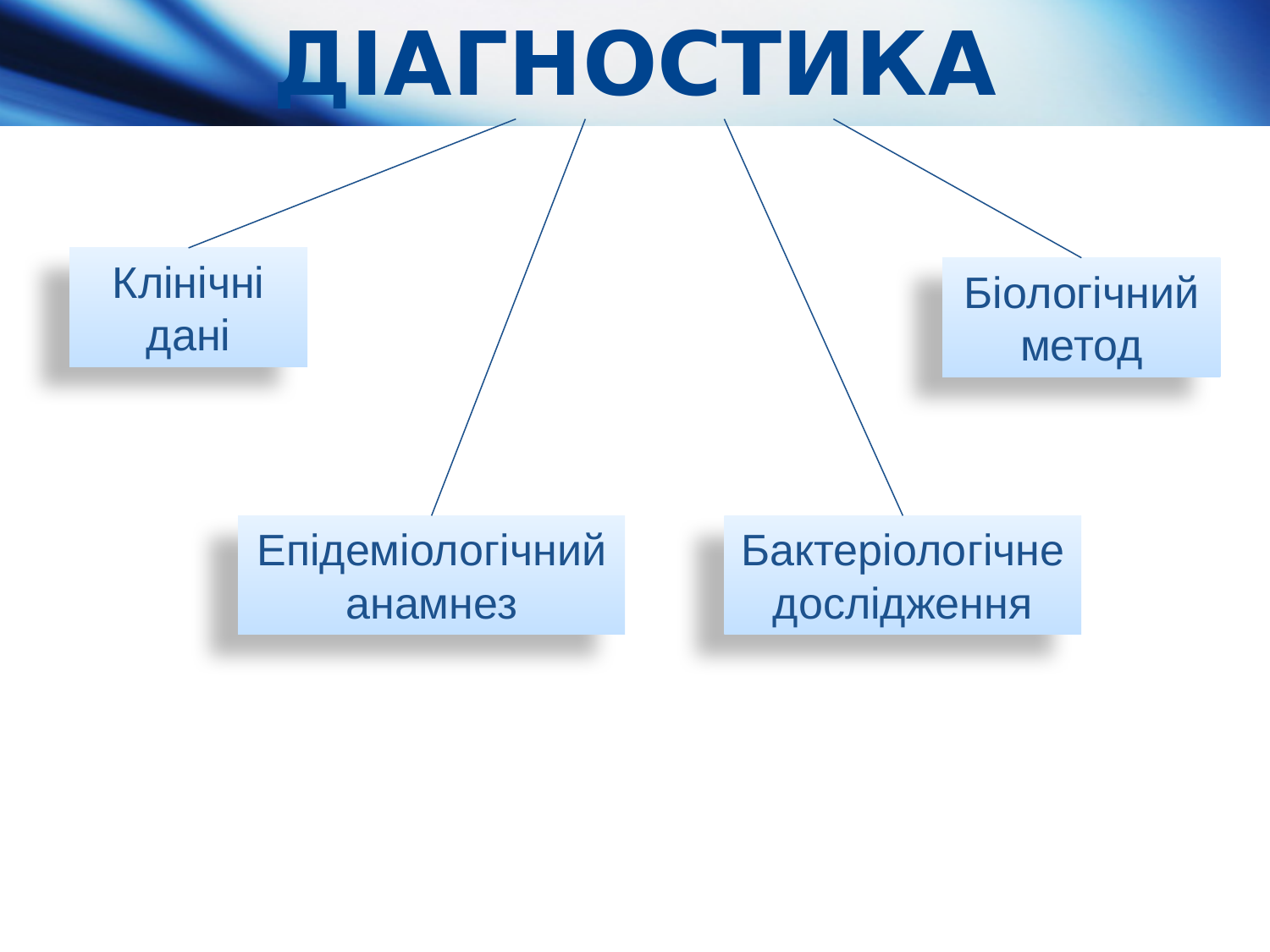

# Діагностика
Клінічні дані
Біологічний метод
Епідеміологічний анамнез
Бактеріологічне дослідження